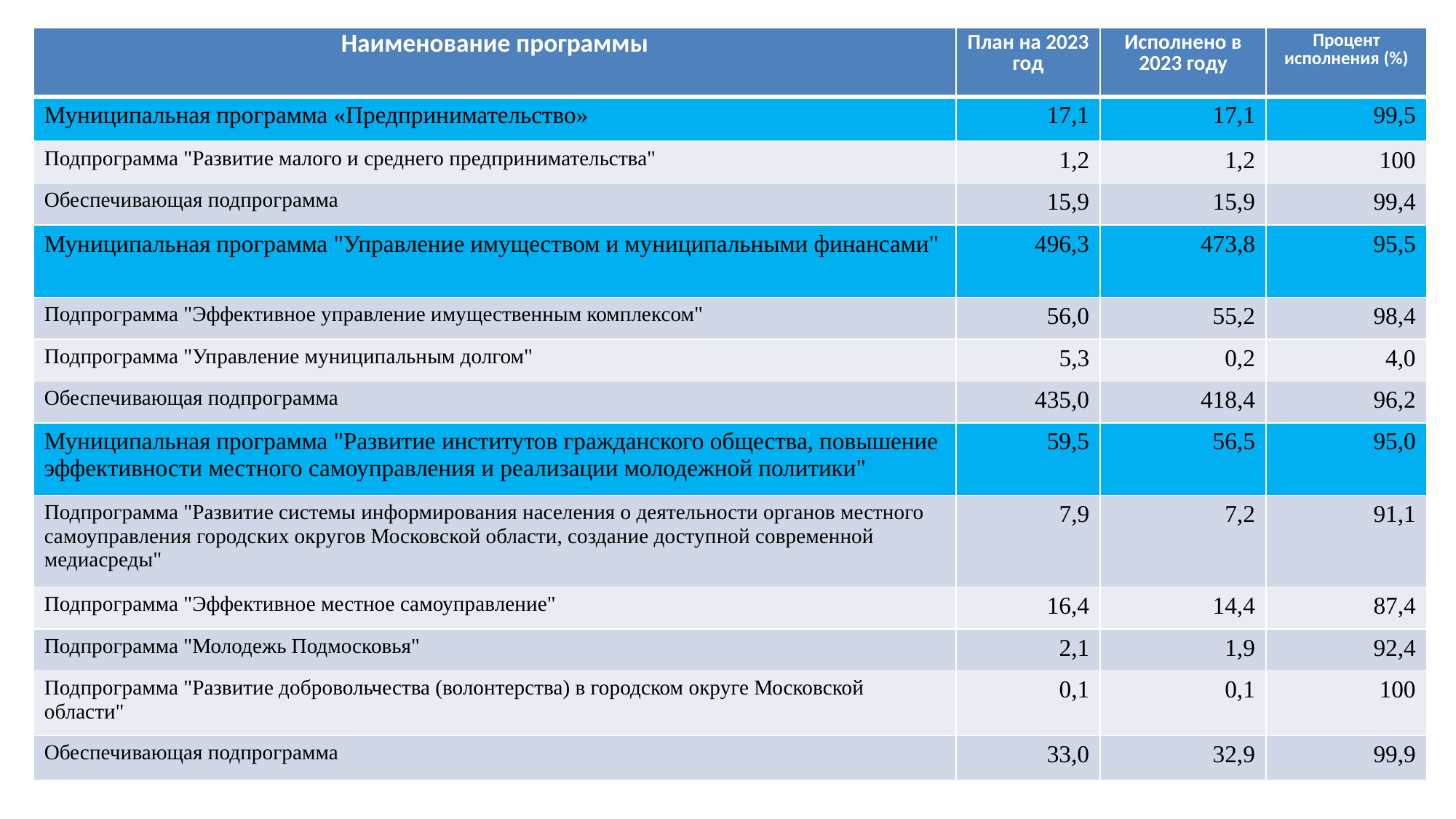

| Наименование программы | План на 2023 год | Исполнено в 2023 году | Процент исполнения (%) |
| --- | --- | --- | --- |
| Муниципальная программа «Предпринимательство» | 17,1 | 17,1 | 99,5 |
| Подпрограмма "Развитие малого и среднего предпринимательства" | 1,2 | 1,2 | 100 |
| Обеспечивающая подпрограмма | 15,9 | 15,9 | 99,4 |
| Муниципальная программа "Управление имуществом и муниципальными финансами" | 496,3 | 473,8 | 95,5 |
| Подпрограмма "Эффективное управление имущественным комплексом" | 56,0 | 55,2 | 98,4 |
| Подпрограмма "Управление муниципальным долгом" | 5,3 | 0,2 | 4,0 |
| Обеспечивающая подпрограмма | 435,0 | 418,4 | 96,2 |
| Муниципальная программа "Развитие институтов гражданского общества, повышение эффективности местного самоуправления и реализации молодежной политики" | 59,5 | 56,5 | 95,0 |
| Подпрограмма "Развитие системы информирования населения о деятельности органов местного самоуправления городских округов Московской области, создание доступной современной медиасреды" | 7,9 | 7,2 | 91,1 |
| Подпрограмма "Эффективное местное самоуправление" | 16,4 | 14,4 | 87,4 |
| Подпрограмма "Молодежь Подмосковья" | 2,1 | 1,9 | 92,4 |
| Подпрограмма "Развитие добровольчества (волонтерства) в городском округе Московской области" | 0,1 | 0,1 | 100 |
| Обеспечивающая подпрограмма | 33,0 | 32,9 | 99,9 |